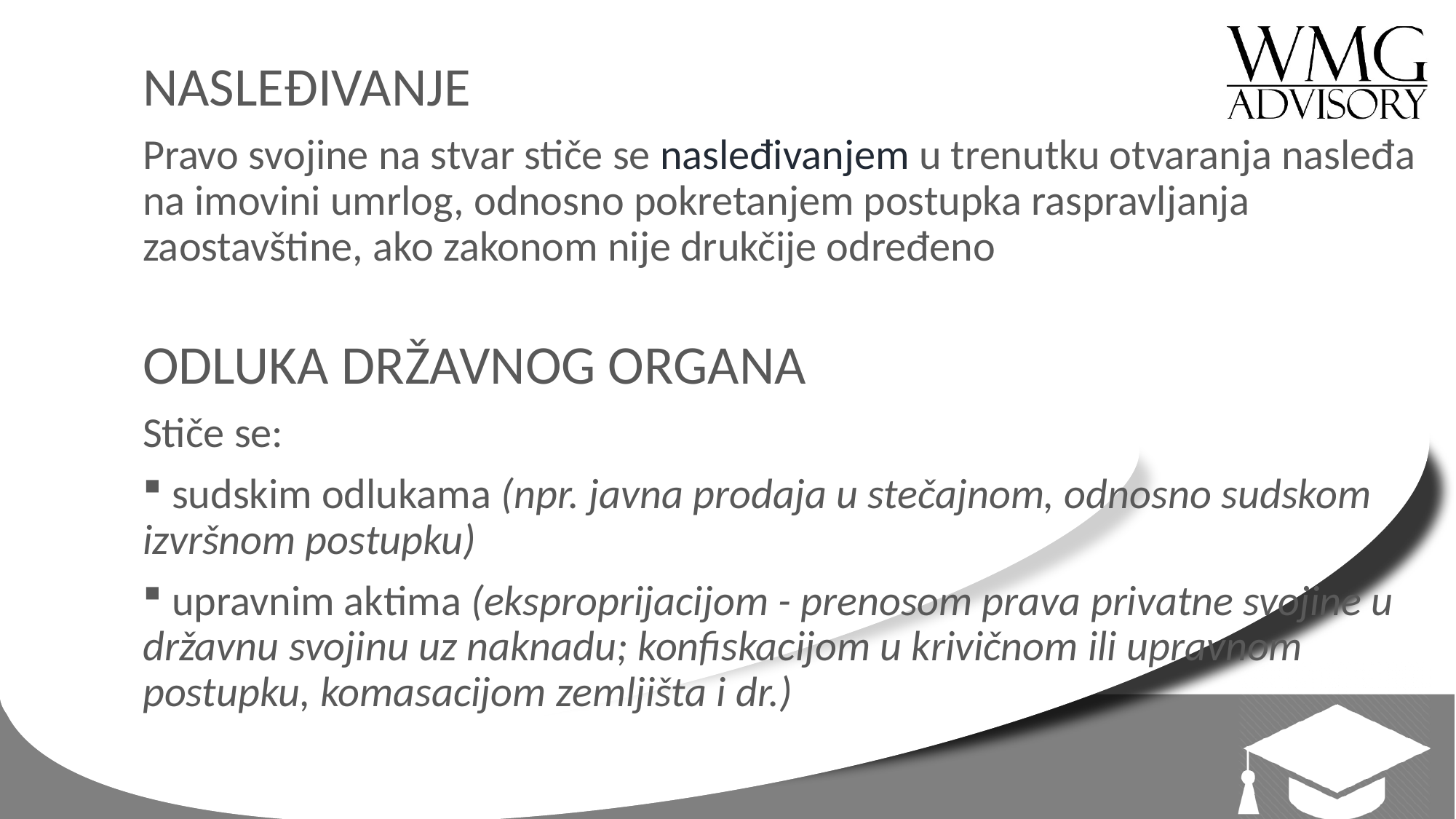

NASLEĐIVANJE
Pravo svojine na stvar stiče se nasleđivanjem u trenutku otvaranja nasleđa na imovini umrlog, odnosno pokretanjem postupka raspravljanja zaostavštine, ako zakonom nije drukčije određeno

ODLUKA DRŽAVNOG ORGANA
Stiče se:
 sudskim odlukama (npr. javna prodaja u stečajnom, odnosno sudskom izvršnom postupku)
 upravnim aktima (eksproprijacijom - prenosom prava privatne svojine u državnu svojinu uz naknadu; konfiskacijom u krivičnom ili upravnom postupku, komasacijom zemljišta i dr.)